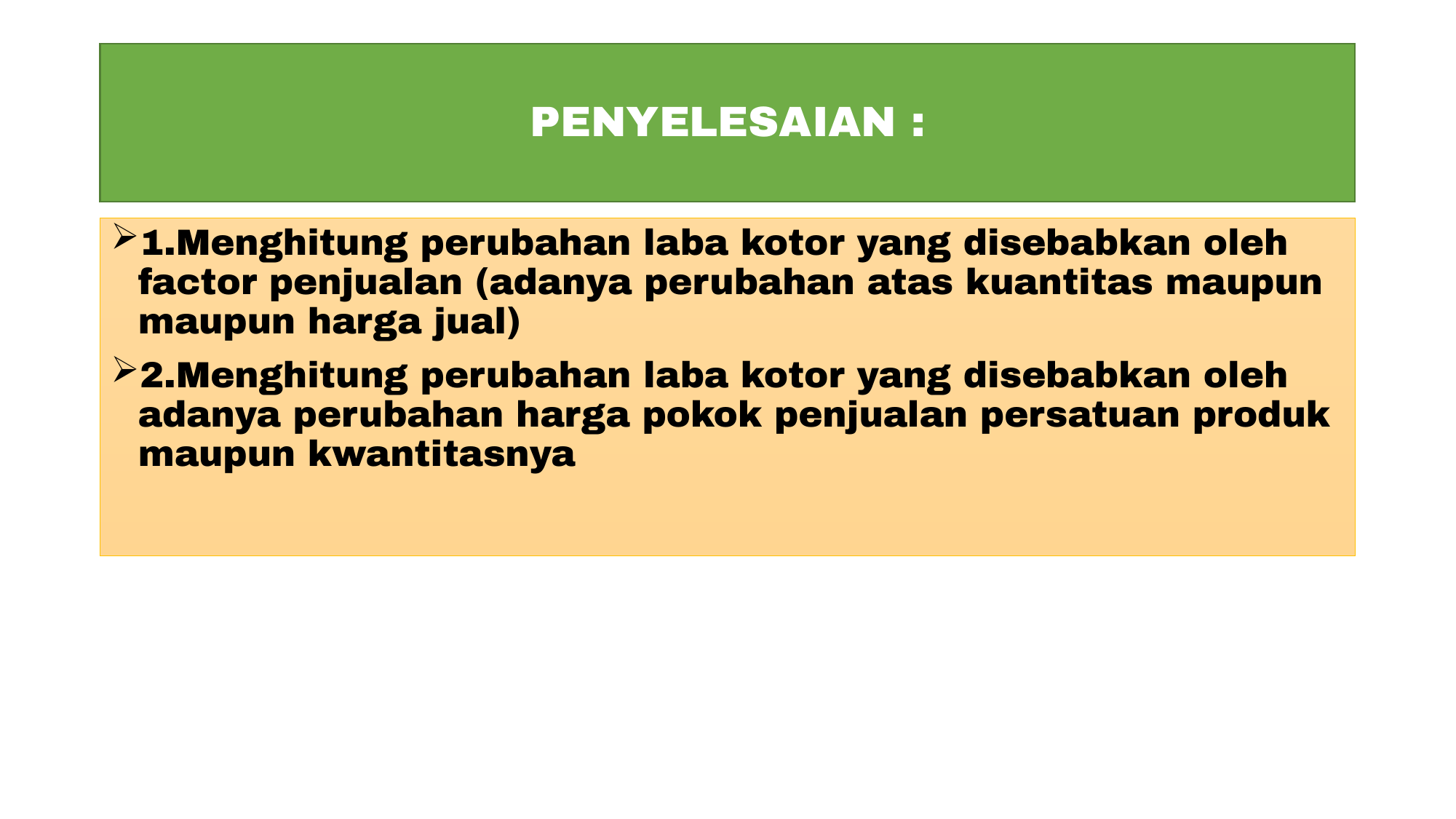

# PENYELESAIAN :
1.Menghitung perubahan laba kotor yang disebabkan oleh factor penjualan (adanya perubahan atas kuantitas maupun  maupun harga jual)
2.Menghitung perubahan laba kotor yang disebabkan oleh adanya perubahan harga pokok penjualan persatuan produk maupun kwantitasnya